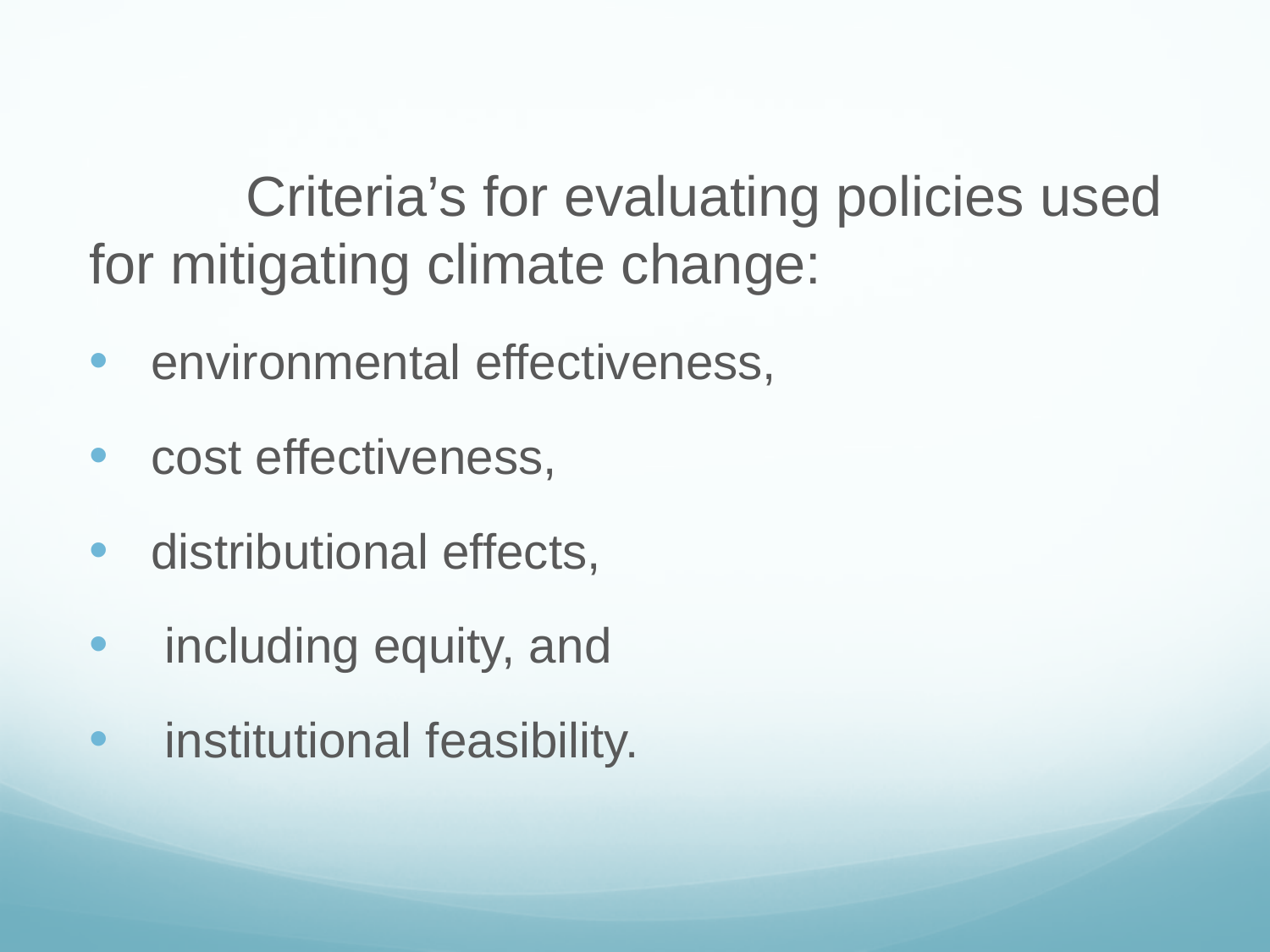

#
          Criteria’s for evaluating policies used for mitigating climate change:
 environmental effectiveness,
 cost effectiveness,
 distributional effects,
  including equity, and
  institutional feasibility.